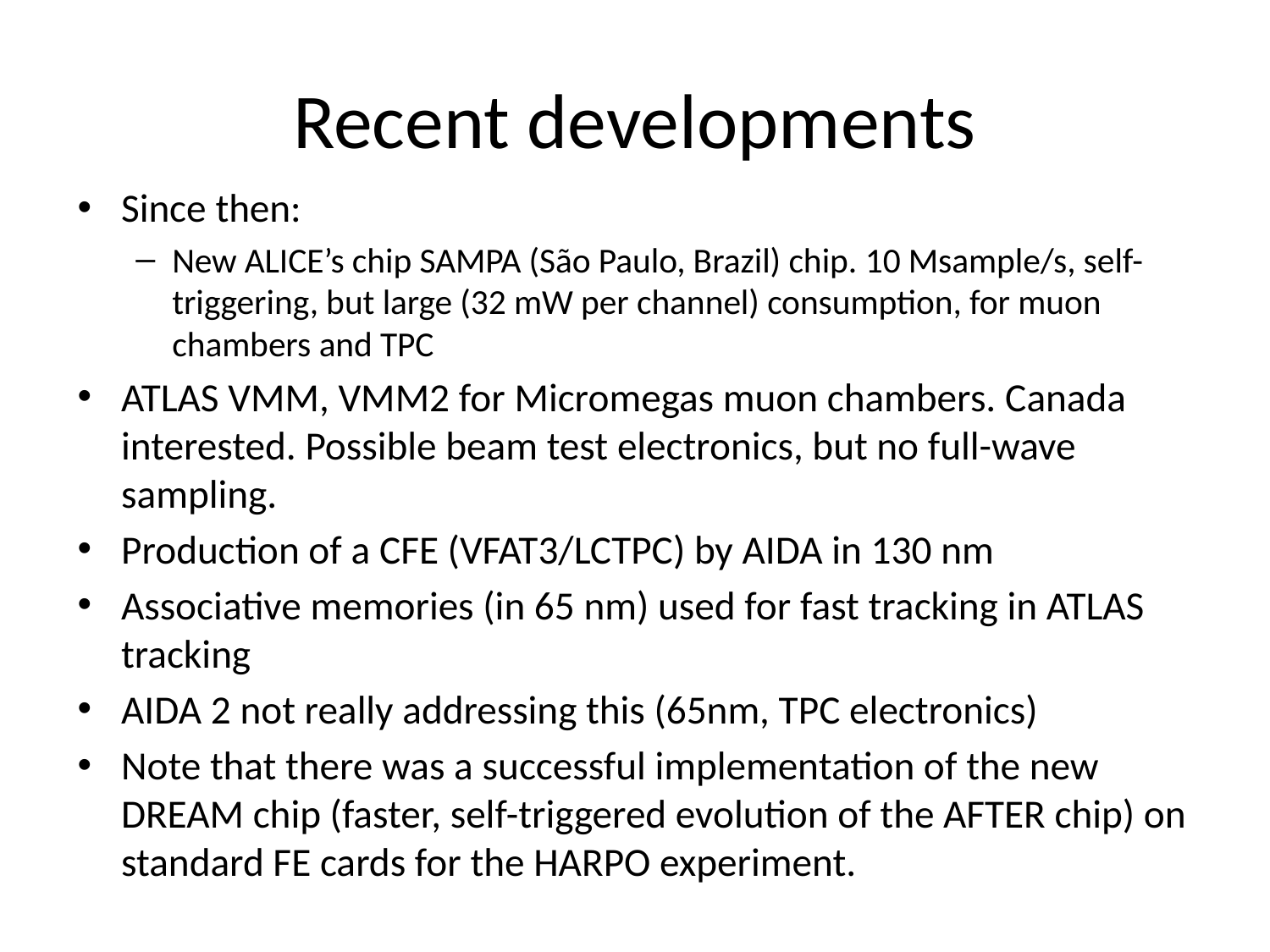

# Recent developments
Since then:
New ALICE’s chip SAMPA (São Paulo, Brazil) chip. 10 Msample/s, self-triggering, but large (32 mW per channel) consumption, for muon chambers and TPC
ATLAS VMM, VMM2 for Micromegas muon chambers. Canada interested. Possible beam test electronics, but no full-wave sampling.
Production of a CFE (VFAT3/LCTPC) by AIDA in 130 nm
Associative memories (in 65 nm) used for fast tracking in ATLAS tracking
AIDA 2 not really addressing this (65nm, TPC electronics)
Note that there was a successful implementation of the new DREAM chip (faster, self-triggered evolution of the AFTER chip) on standard FE cards for the HARPO experiment.